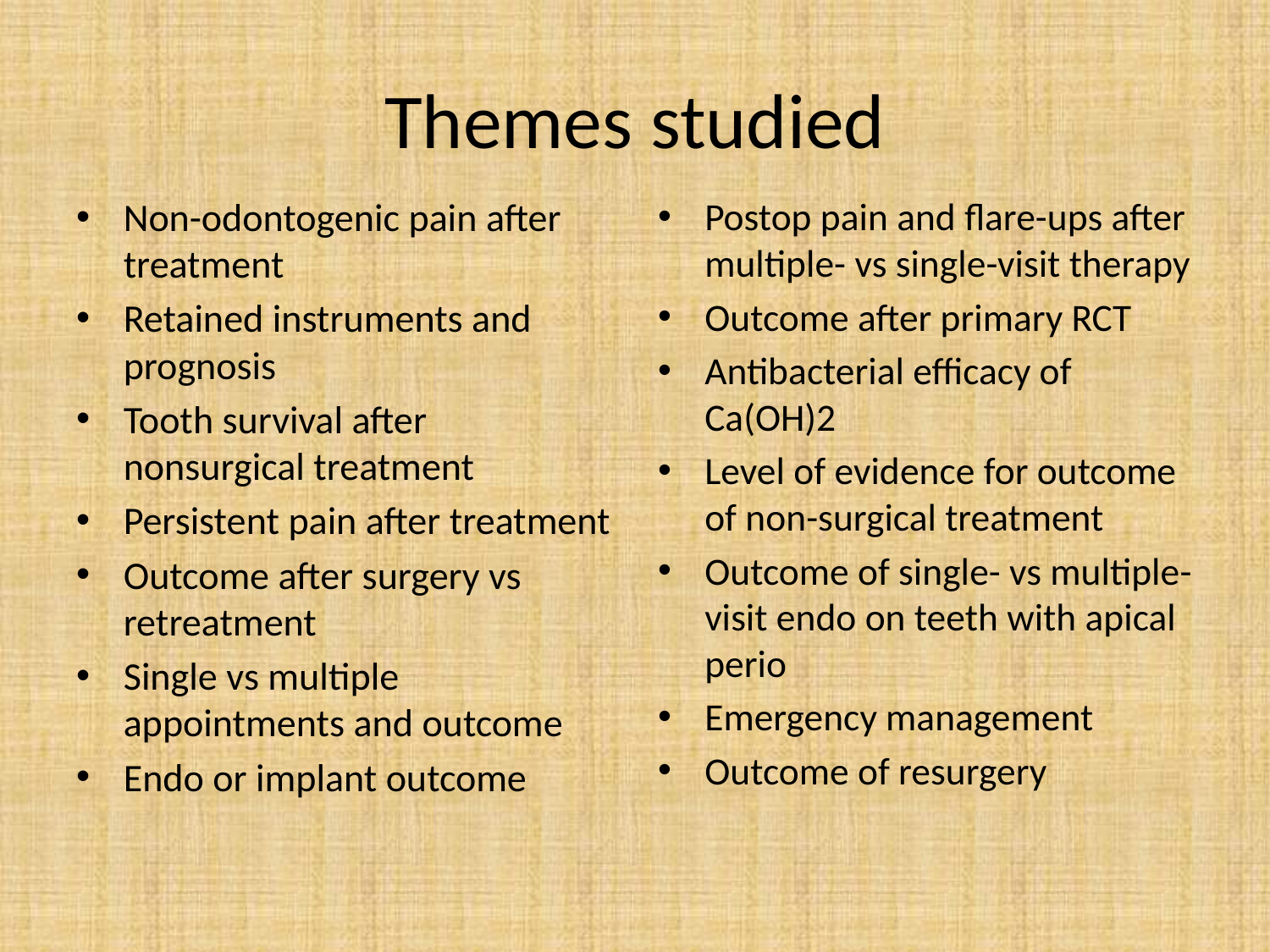

# Themes studied
Non-odontogenic pain after treatment
Retained instruments and prognosis
Tooth survival after nonsurgical treatment
Persistent pain after treatment
Outcome after surgery vs retreatment
Single vs multiple appointments and outcome
Endo or implant outcome

Postop pain and flare-ups after multiple- vs single-visit therapy
Outcome after primary RCT
Antibacterial efficacy of Ca(OH)2
Level of evidence for outcome of non-surgical treatment
Outcome of single- vs multiple-visit endo on teeth with apical perio
Emergency management
Outcome of resurgery